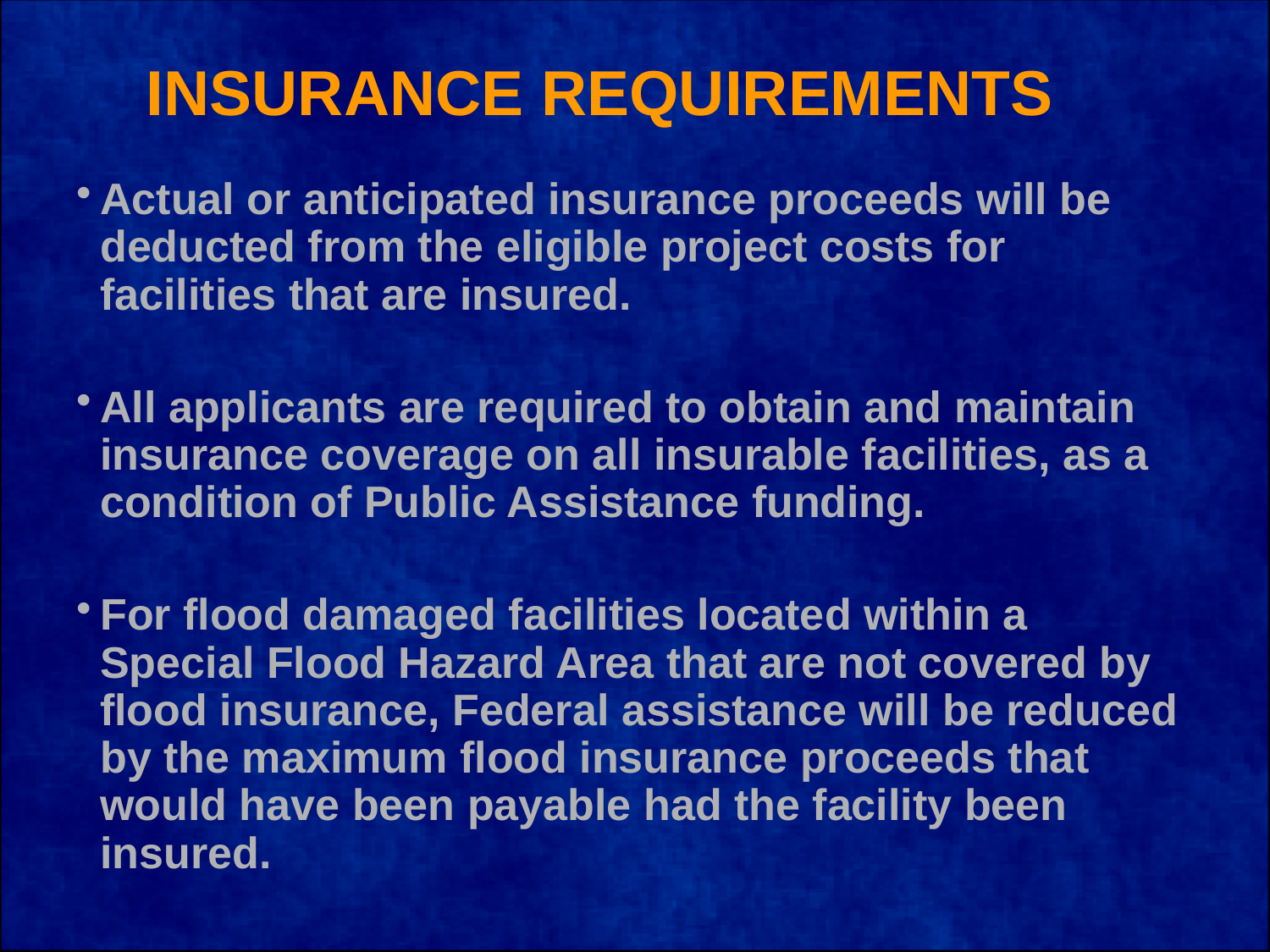

# INSURANCE REQUIREMENTS

Actual or anticipated insurance proceeds will be deducted from the eligible project costs for facilities that are insured.

All applicants are required to obtain and maintain insurance coverage on all insurable facilities, as a condition of Public Assistance funding.

For flood damaged facilities located within a Special Flood Hazard Area that are not covered by flood insurance, Federal assistance will be reduced by the maximum flood insurance proceeds that would have been payable had the facility been insured.